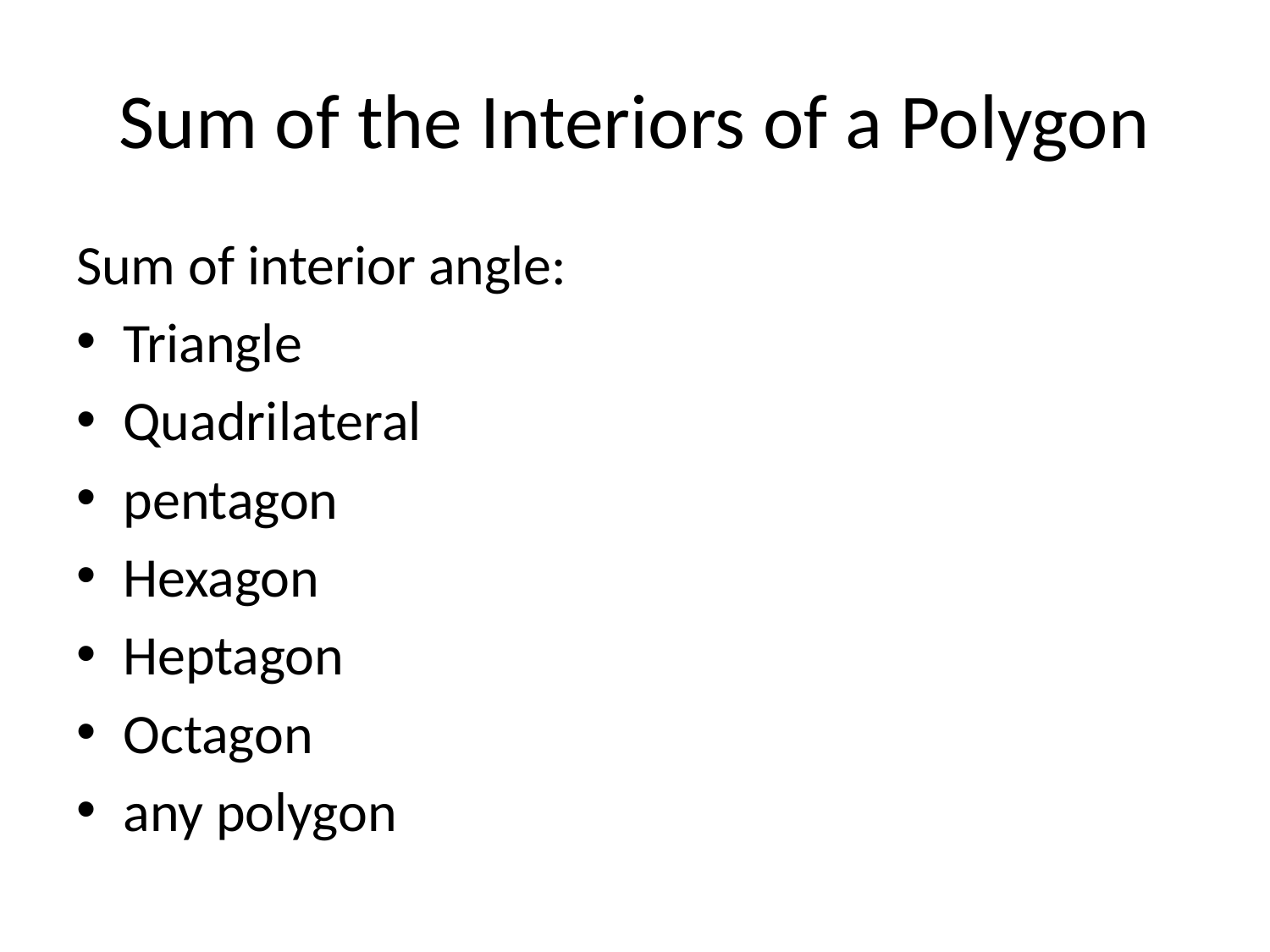

# Sum of the Interiors of a Polygon
Sum of interior angle:
Triangle
Quadrilateral
pentagon
Hexagon
Heptagon
Octagon
any polygon